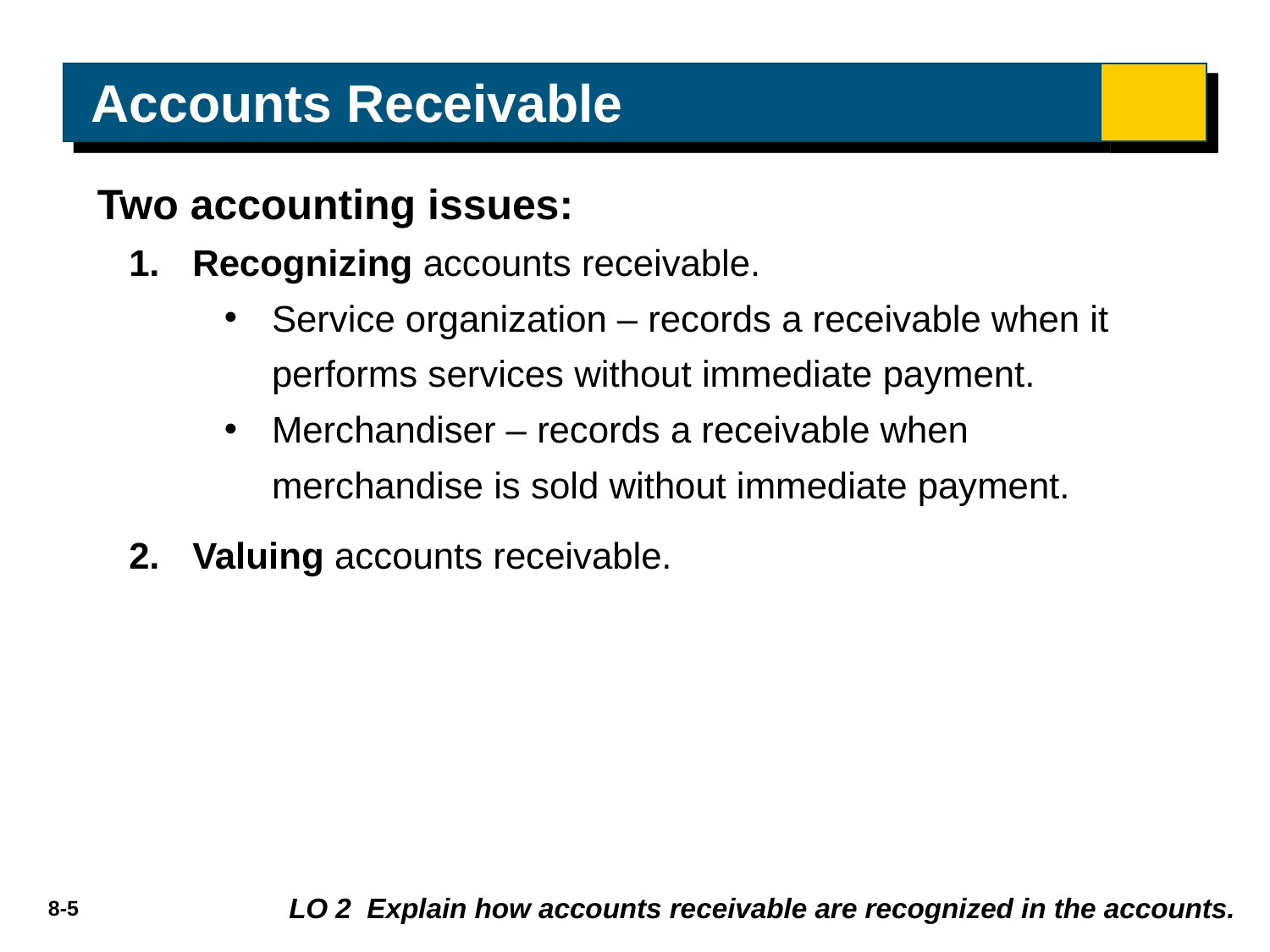

# Accounts Receivable

Two accounting issues:
Recognizing accounts receivable.
Service organization – records a receivable when it performs services without immediate payment.
Merchandiser – records a receivable when merchandise is sold without immediate payment.
Valuing accounts receivable.
LO 2  Explain how accounts receivable are recognized in the accounts.